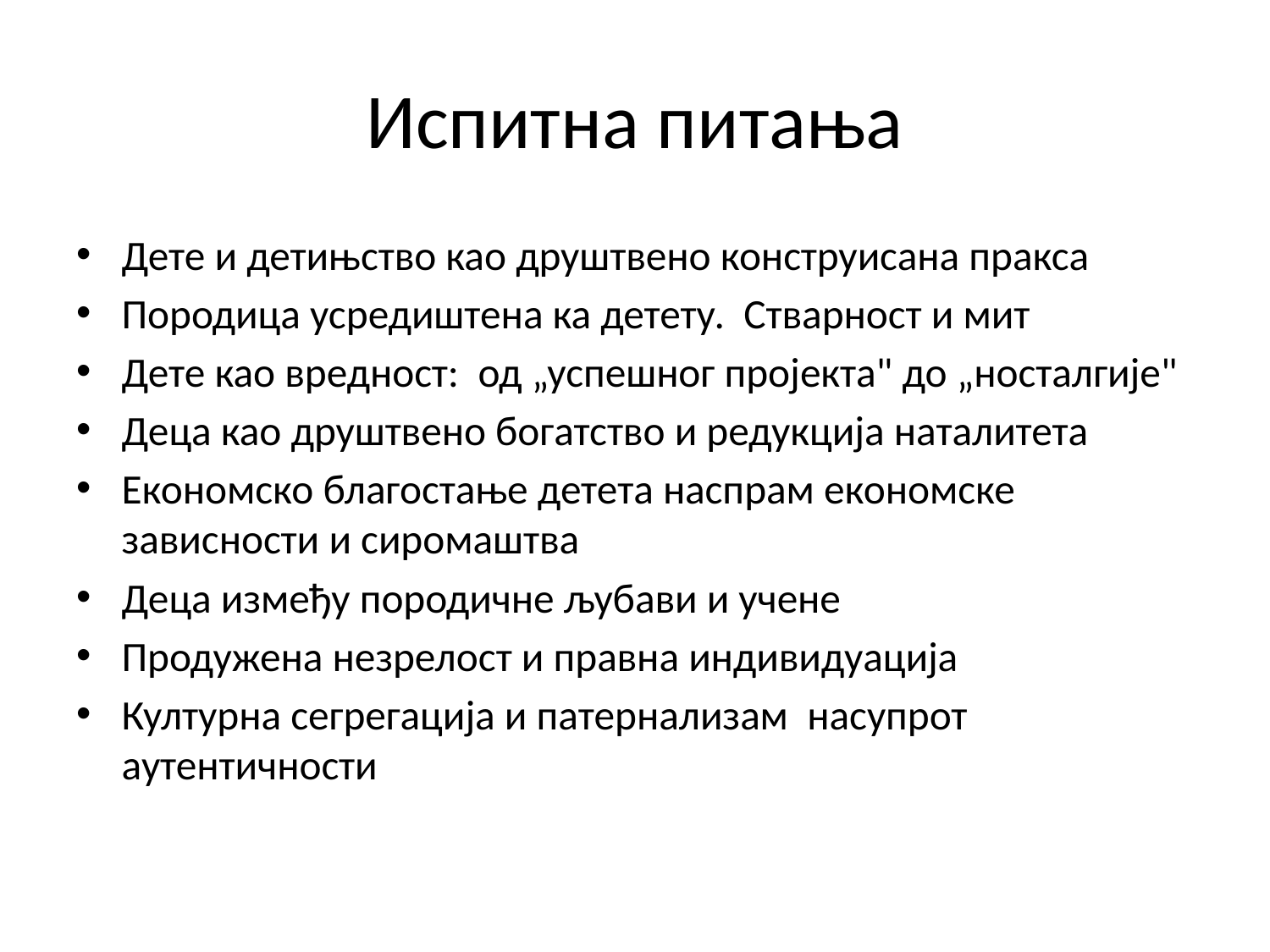

# Испитна питања
Дете и детињство као друштвено конструисана пракса
Породица усредиштена ка детету.  Стварност и мит
Дете као вредност:  од „успешног пројекта" до „носталгије"
Деца као друштвено богатство и редукција наталитета
Економско благостање детета наспрам економске зависности и сиромаштва
Деца између породичне љубави и учене
Продужена незрелост и правна индивидуација
Културна сегрегација и патернализам  насупрот аутентичности